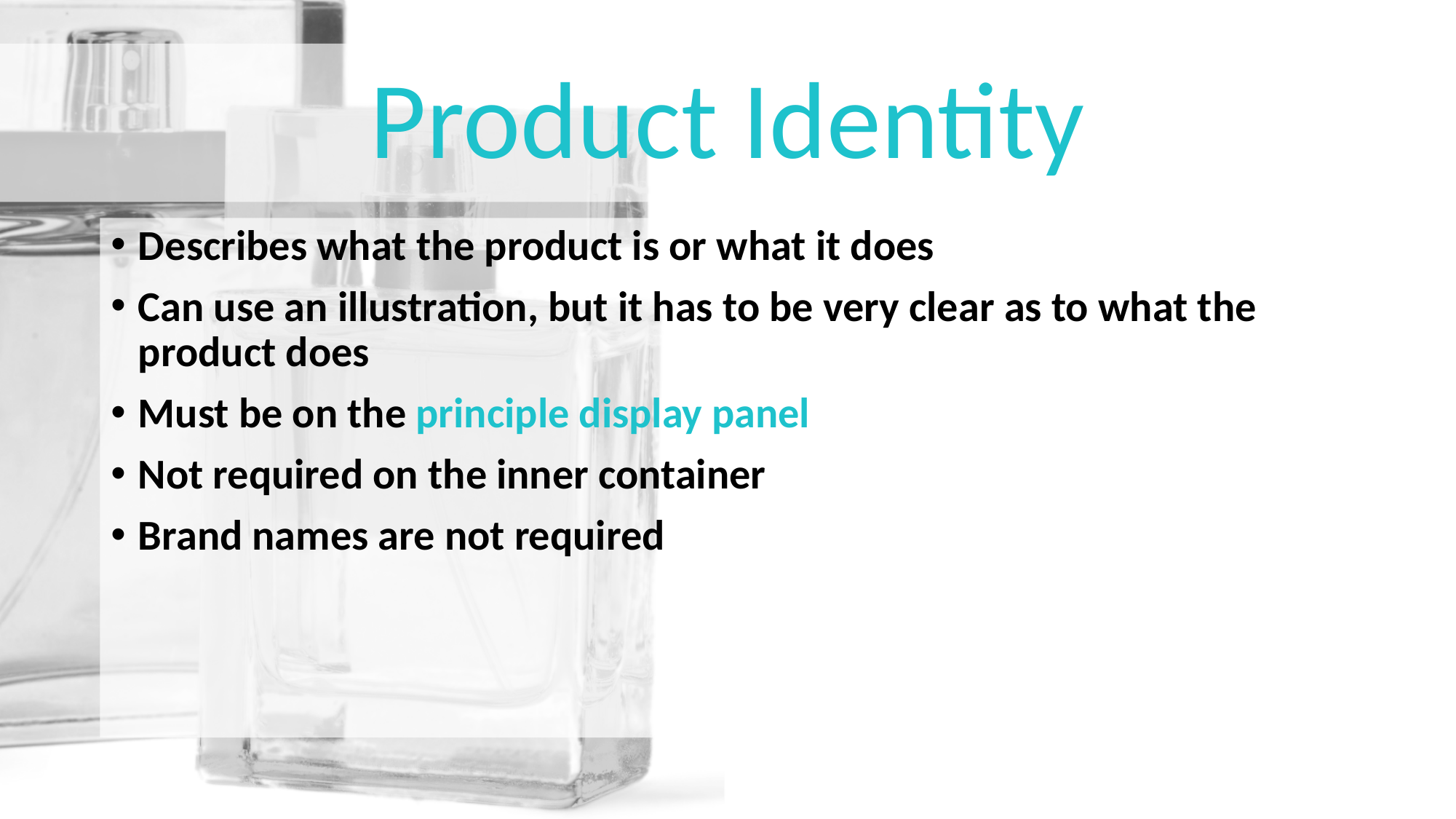

# Product Identity
Describes what the product is or what it does
Can use an illustration, but it has to be very clear as to what the product does
Must be on the principle display panel
Not required on the inner container
Brand names are not required